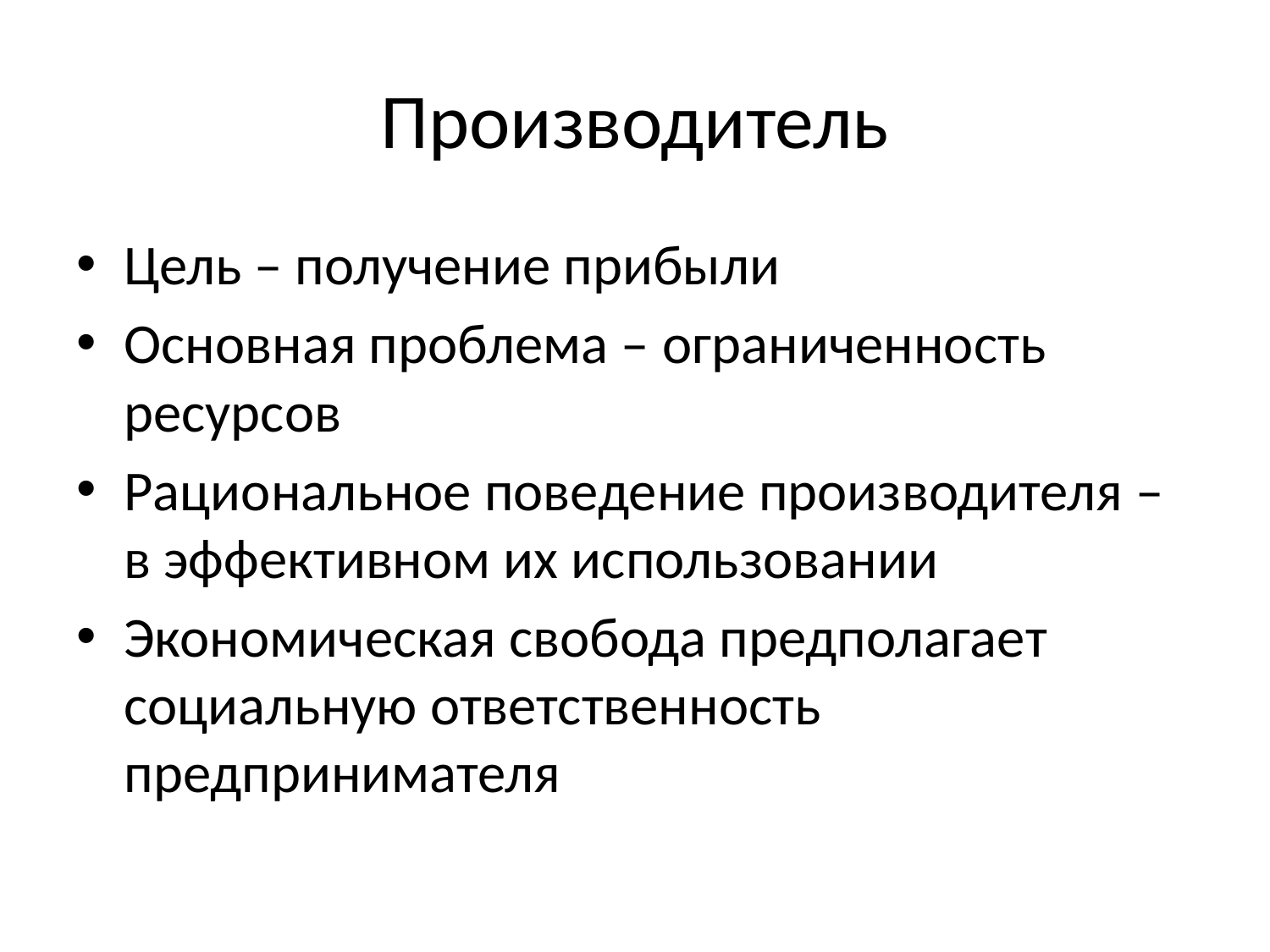

# Производитель
Цель – получение прибыли
Основная проблема – ограниченность ресурсов
Рациональное поведение производителя – в эффективном их использовании
Экономическая свобода предполагает социальную ответственность предпринимателя